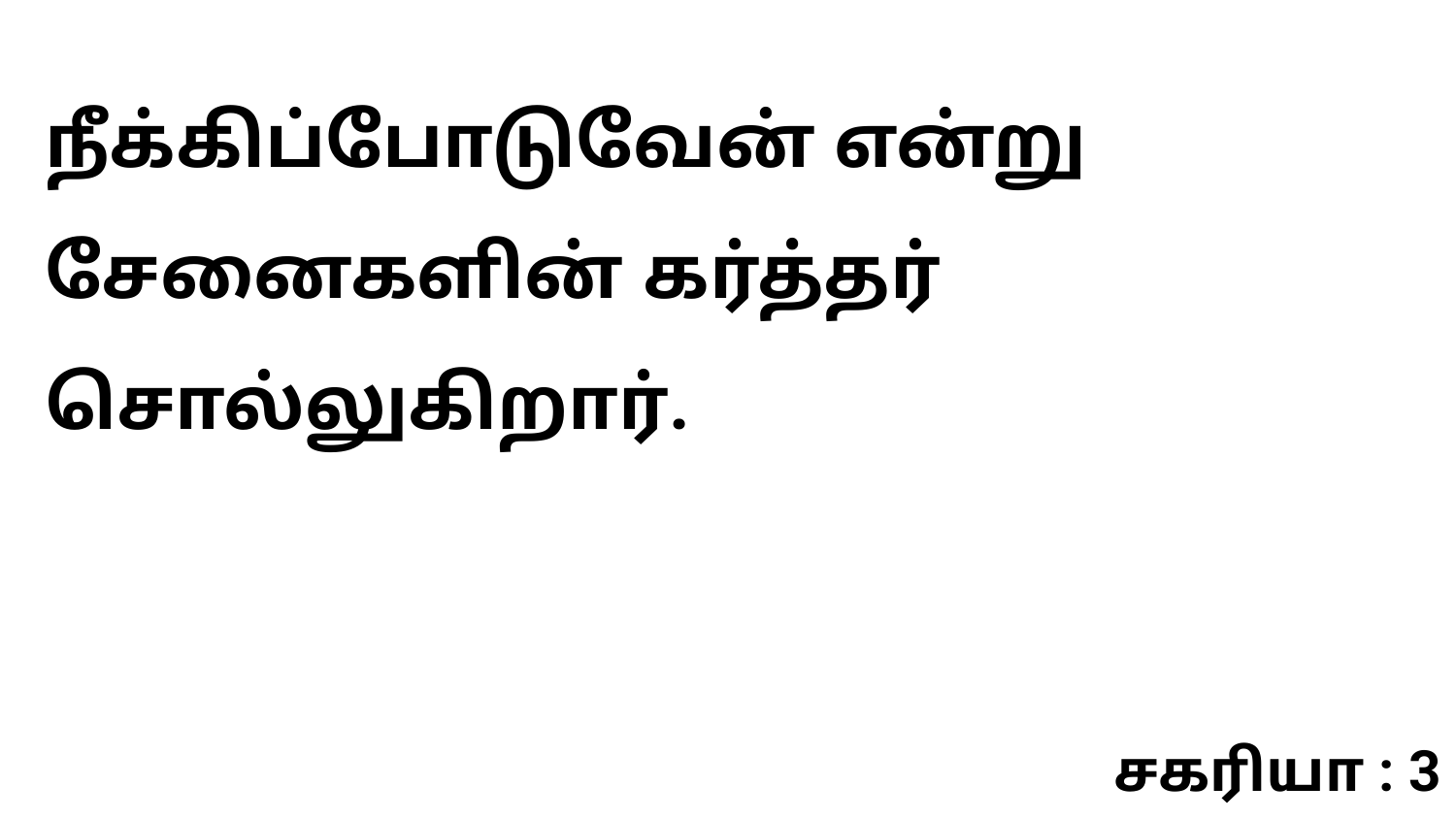

நீக்கிப்போடுவேன் என்று சேனைகளின் கர்த்தர் சொல்லுகிறார்.
சகரியா : 3